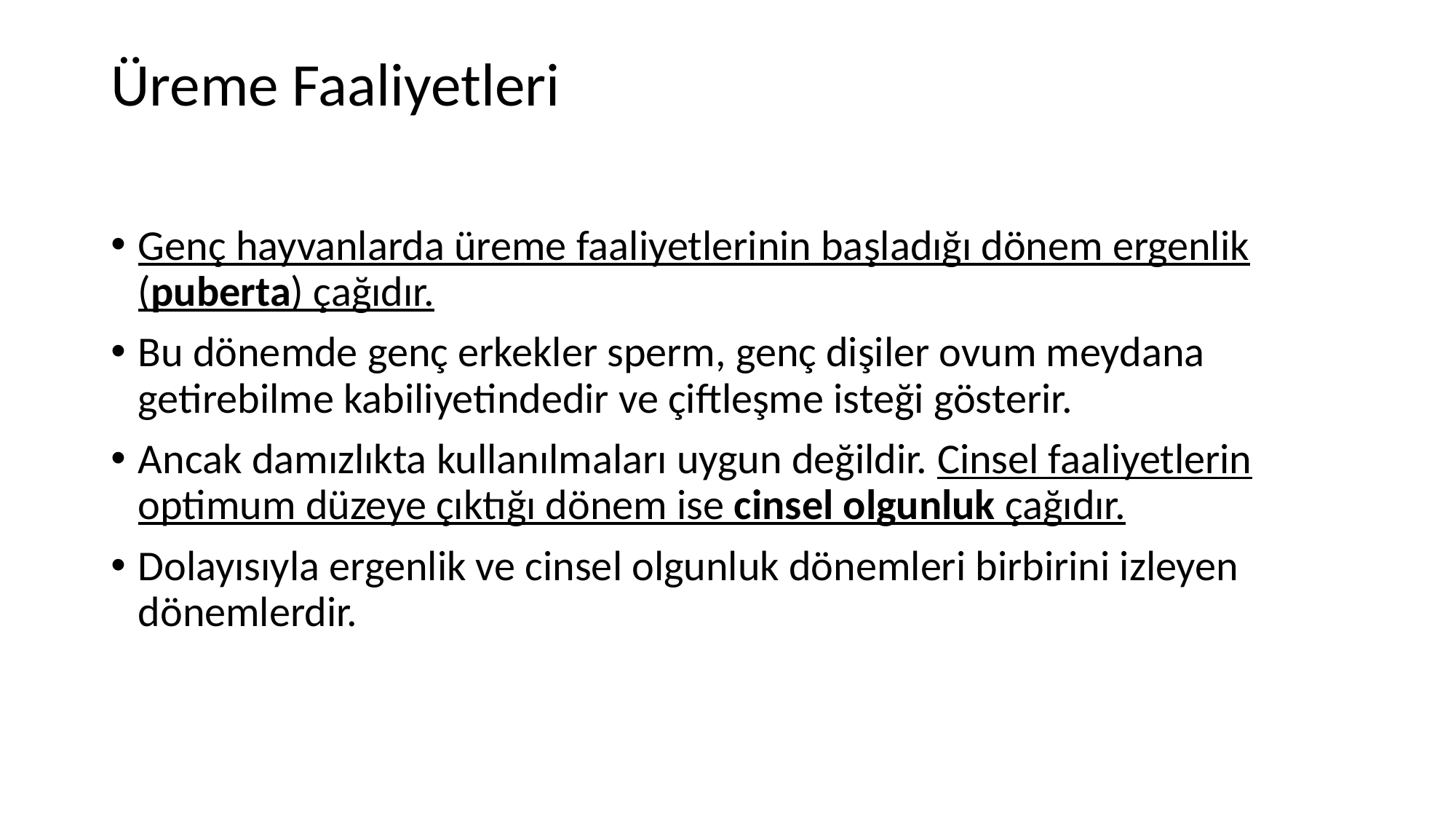

# Üreme Faaliyetleri
Genç hayvanlarda üreme faaliyetlerinin başladığı dönem ergenlik (puberta) çağıdır.
Bu dönemde genç erkekler sperm, genç dişiler ovum meydana getirebilme kabiliyetindedir ve çiftleşme isteği gösterir.
Ancak damızlıkta kullanılmaları uygun değildir. Cinsel faaliyetlerin optimum düzeye çıktığı dönem ise cinsel olgunluk çağıdır.
Dolayısıyla ergenlik ve cinsel olgunluk dönemleri birbirini izleyen  dönemlerdir.